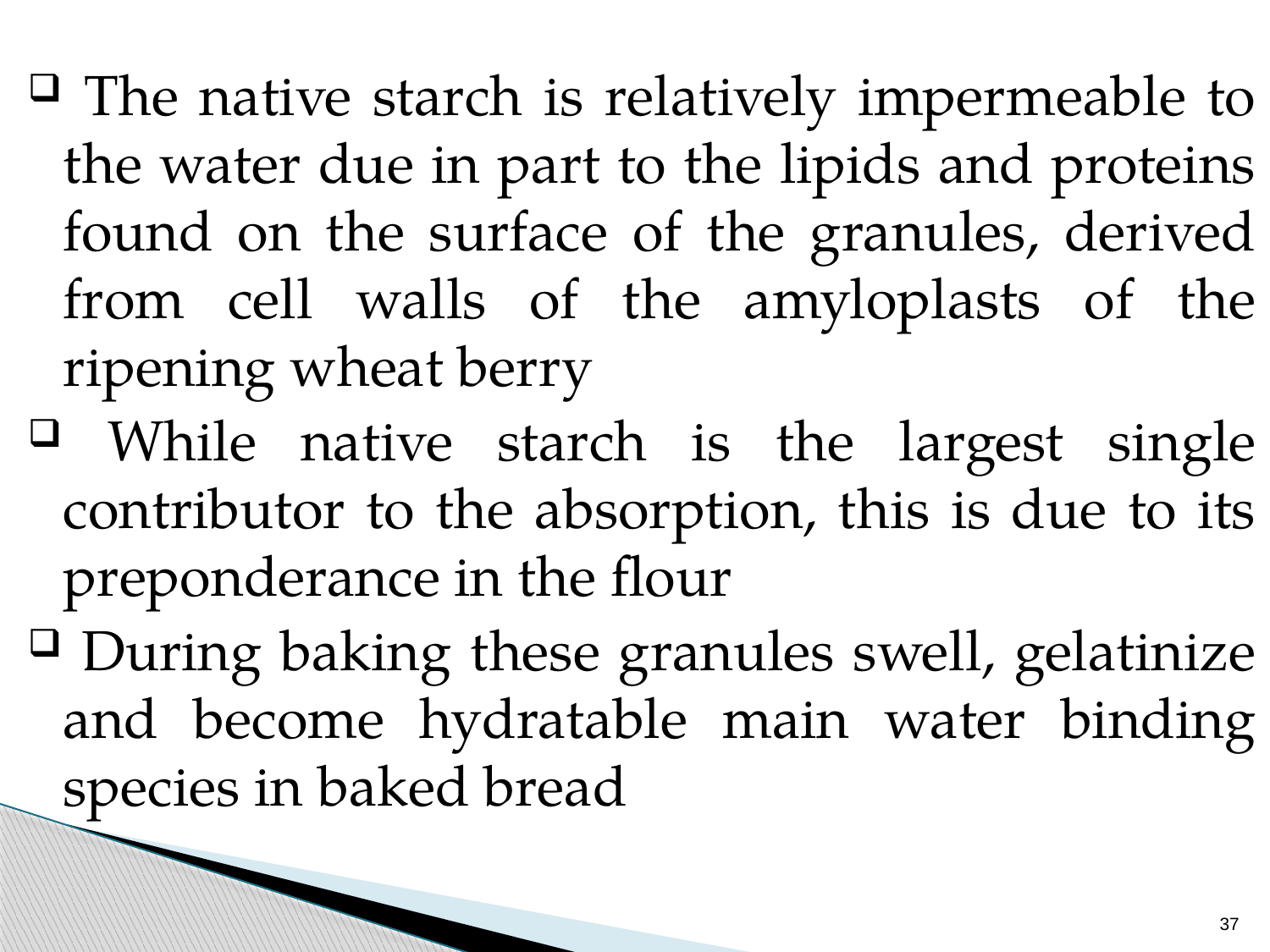

The native starch is relatively impermeable to the water due in part to the lipids and proteins found on the surface of the granules, derived from cell walls of the amyloplasts of the ripening wheat berry
 While native starch is the largest single contributor to the absorption, this is due to its preponderance in the flour
 During baking these granules swell, gelatinize and become hydratable main water binding species in baked bread
37